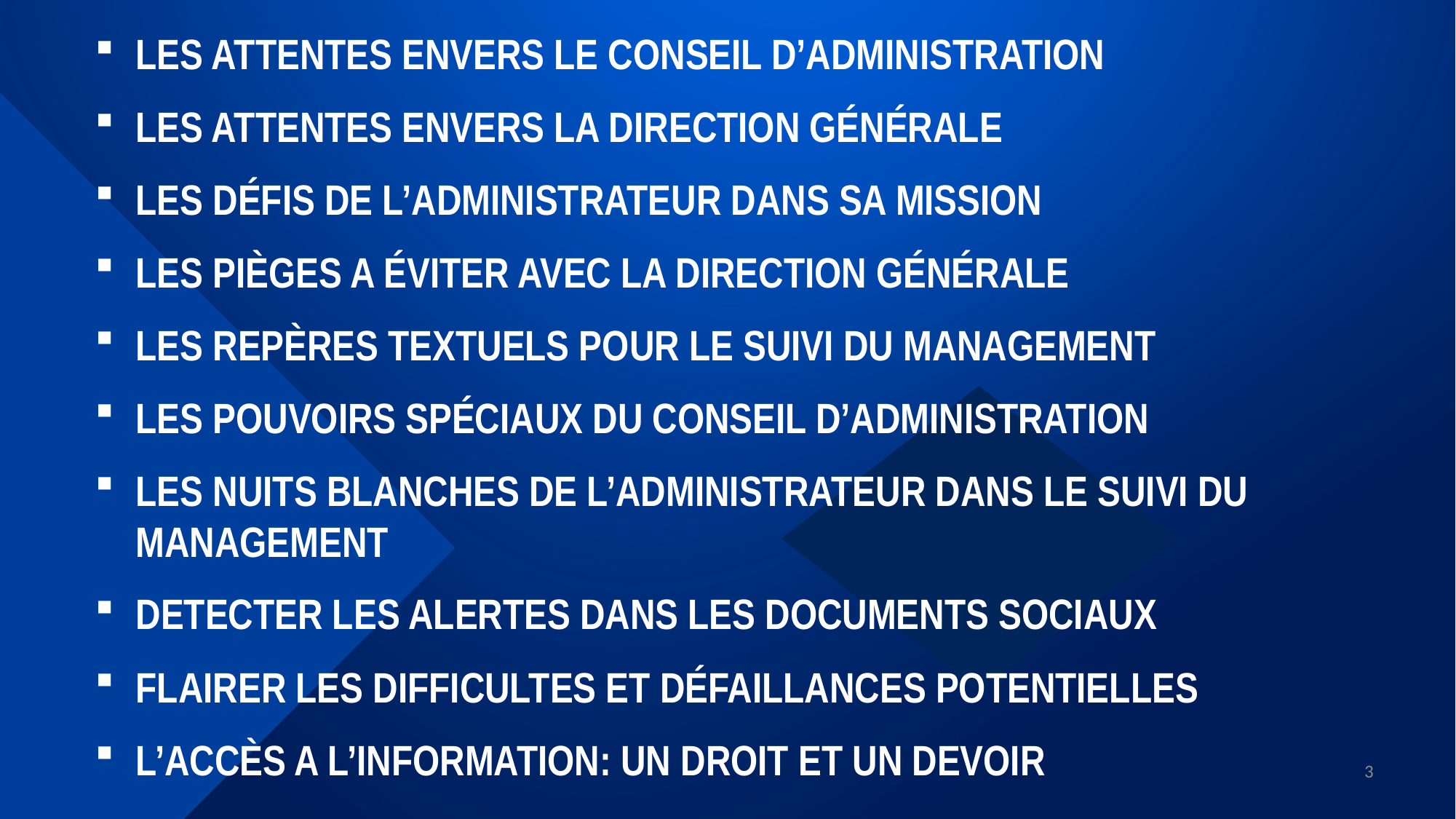

LES ATTENTES ENVERS LE CONSEIL D’ADMINISTRATION

LES ATTENTES ENVERS LA DIRECTION GÉNÉRALE

LES DÉFIS DE L’ADMINISTRATEUR DANS SA MISSION

LES PIÈGES A ÉVITER AVEC LA DIRECTION GÉNÉRALE

LES REPÈRES TEXTUELS POUR LE SUIVI DU MANAGEMENT

LES POUVOIRS SPÉCIAUX DU CONSEIL D’ADMINISTRATION

LES NUITS BLANCHES DE L’ADMINISTRATEUR DANS LE SUIVI DU MANAGEMENT

DETECTER LES ALERTES DANS LES DOCUMENTS SOCIAUX

FLAIRER LES DIFFICULTES ET DÉFAILLANCES POTENTIELLES

L’ACCÈS A L’INFORMATION: UN DROIT ET UN DEVOIR

3